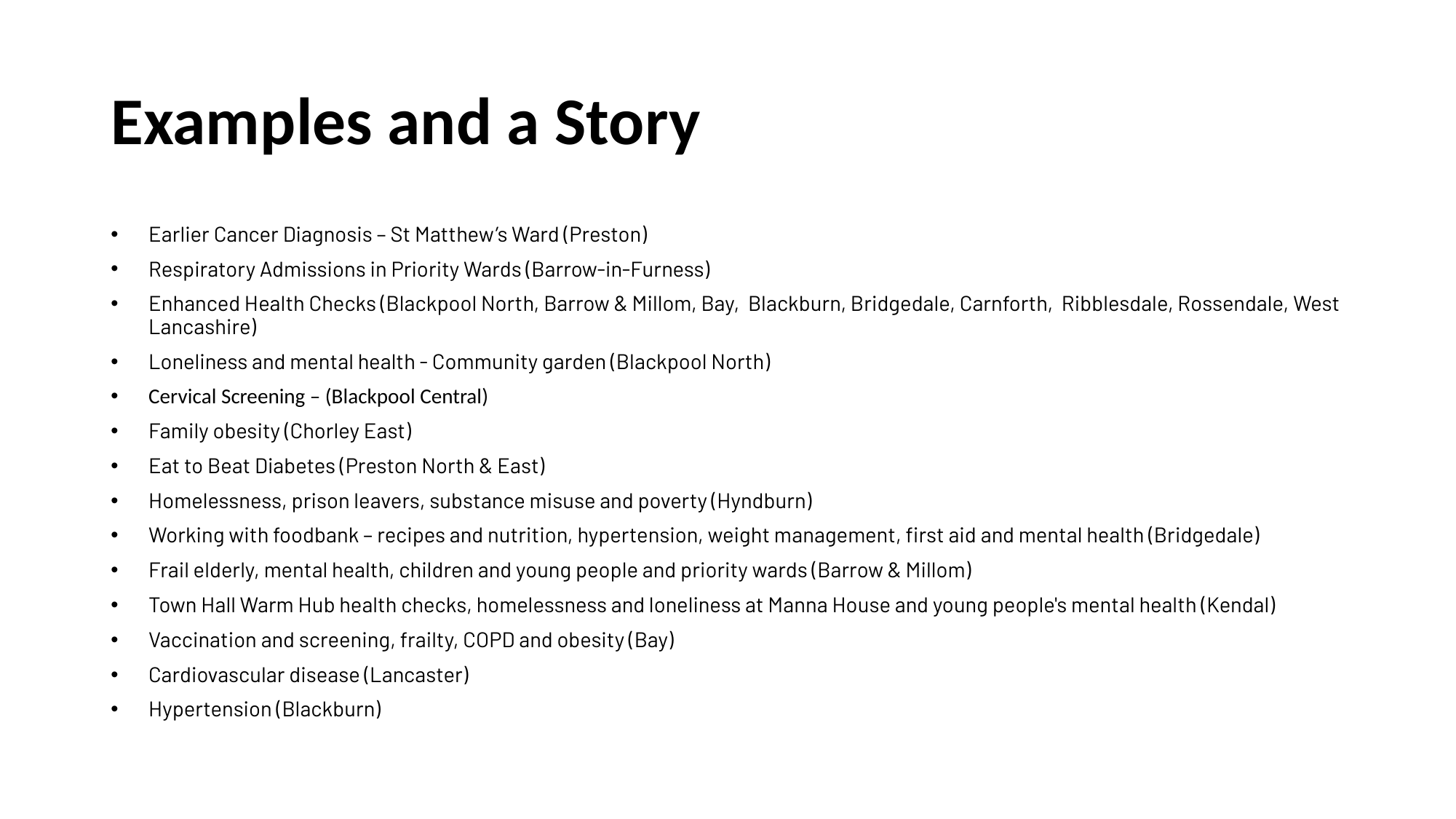

# Examples and a Story
Earlier Cancer Diagnosis – St Matthew’s Ward (Preston)
Respiratory Admissions in Priority Wards (Barrow-in-Furness)
Enhanced Health Checks (Blackpool North, Barrow & Millom, Bay,  Blackburn, Bridgedale, Carnforth,  Ribblesdale, Rossendale, West Lancashire)
Loneliness and mental health - Community garden (Blackpool North)
Cervical Screening – (Blackpool Central)
Family obesity (Chorley East)
Eat to Beat Diabetes (Preston North & East)
Homelessness, prison leavers, substance misuse and poverty (Hyndburn)
Working with foodbank – recipes and nutrition, hypertension, weight management, first aid and mental health (Bridgedale)
Frail elderly, mental health, children and young people and priority wards (Barrow & Millom)
Town Hall Warm Hub health checks, homelessness and loneliness at Manna House and young people's mental health (Kendal)
Vaccination and screening, frailty, COPD and obesity (Bay)
Cardiovascular disease (Lancaster)
Hypertension (Blackburn)